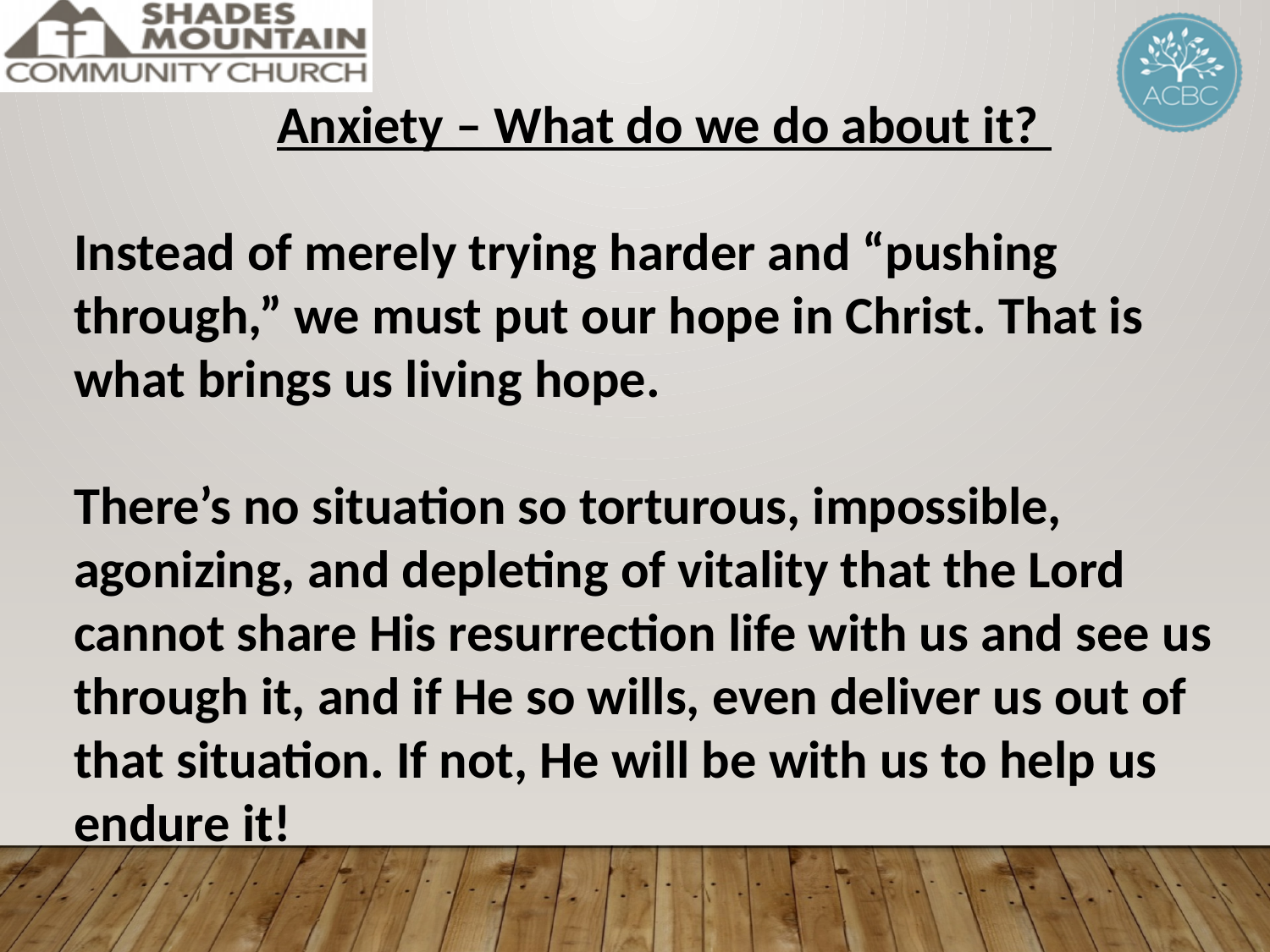

Anxiety – What do we do about it?

Instead of merely trying harder and “pushing through,” we must put our hope in Christ. That is what brings us living hope.

There’s no situation so torturous, impossible, agonizing, and depleting of vitality that the Lord cannot share His resurrection life with us and see us through it, and if He so wills, even deliver us out of that situation. If not, He will be with us to help us endure it!